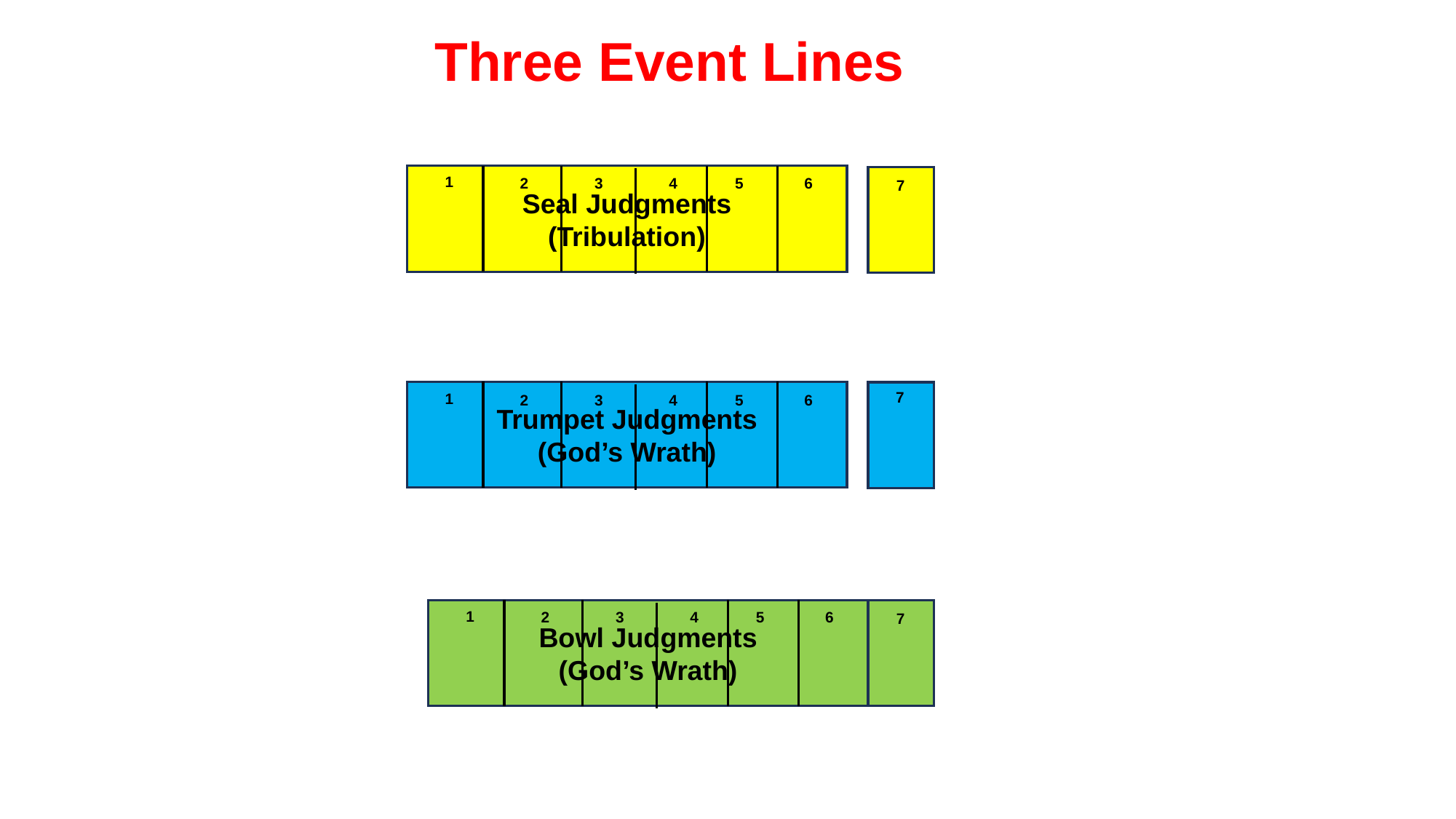

Three Event Lines
Seal Judgments
(Tribulation)
1

2
3
4
5
6
7
Trumpet Judgments
(God’s Wrath)

7
1
2
3
4
5
6

Bowl Judgments
(God’s Wrath)
1
2
3
4
5
6
7